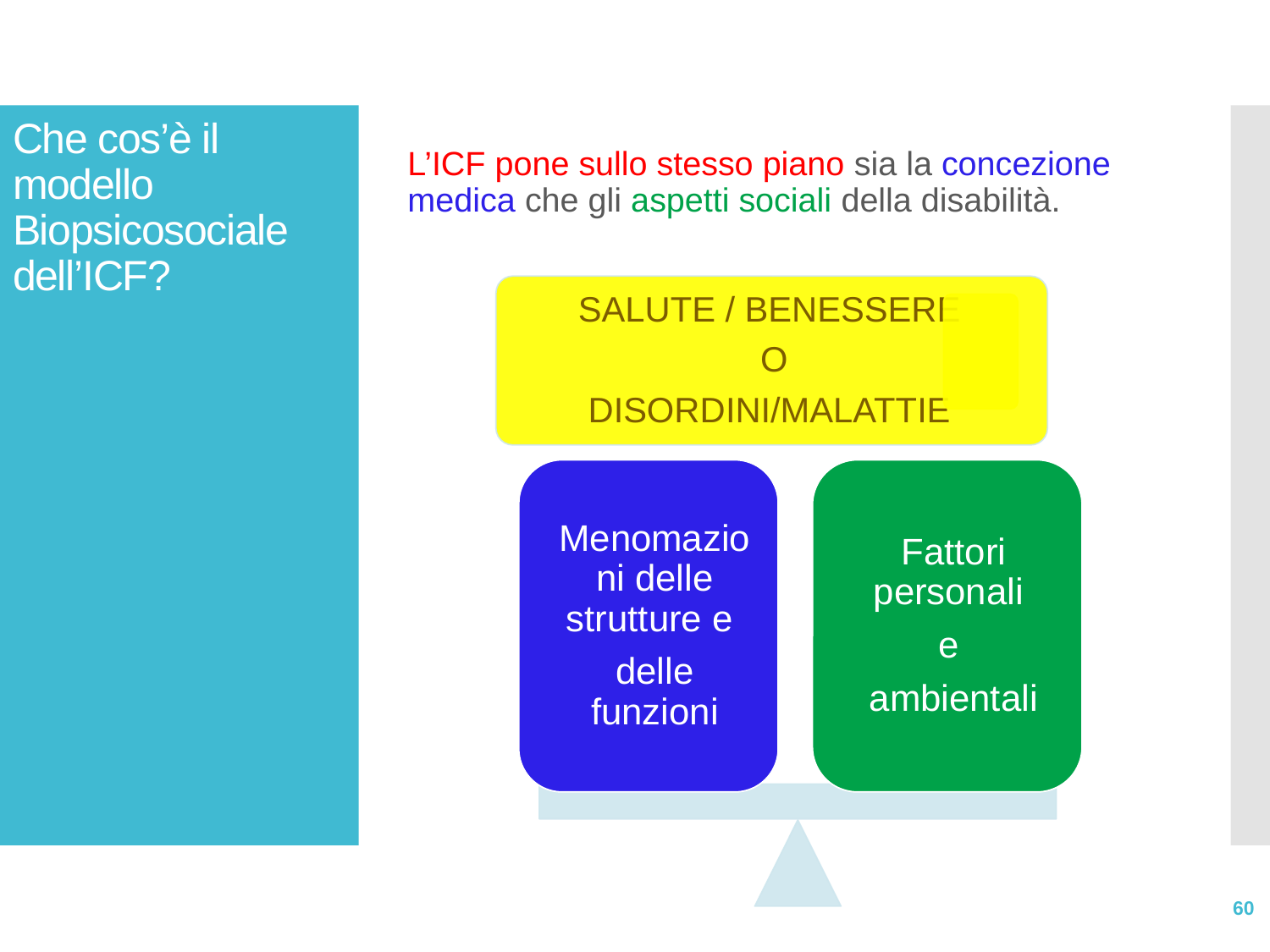

# Che cos’è il modello Biopsicosociale dell’ICF?
L’ICF pone sullo stesso piano sia la concezione medica che gli aspetti sociali della disabilità.
SALUTE / BENESSERE
O
DISORDINI/MALATTIE

Menomazioni delle strutture e
delle funzioni
Fattori personali
e
ambientali
60